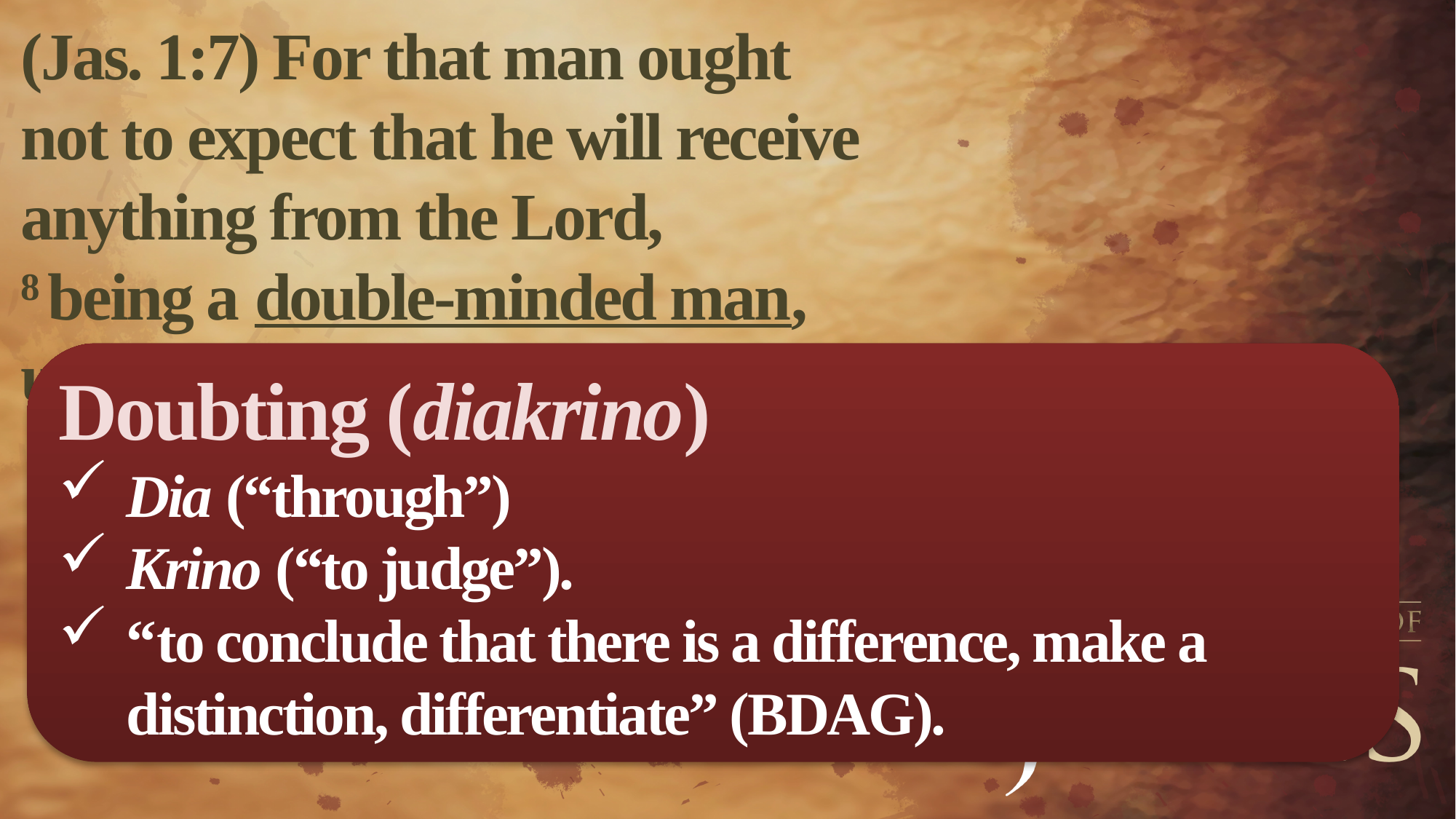

(Jas. 1:7) For that man ought not to expect that he will receive anything from the Lord,
8 being a double-minded man, unstable in all his ways.
Doubting (diakrino)
Dia (“through”)
Krino (“to judge”).
“to conclude that there is a difference, make a distinction, differentiate” (BDAG).